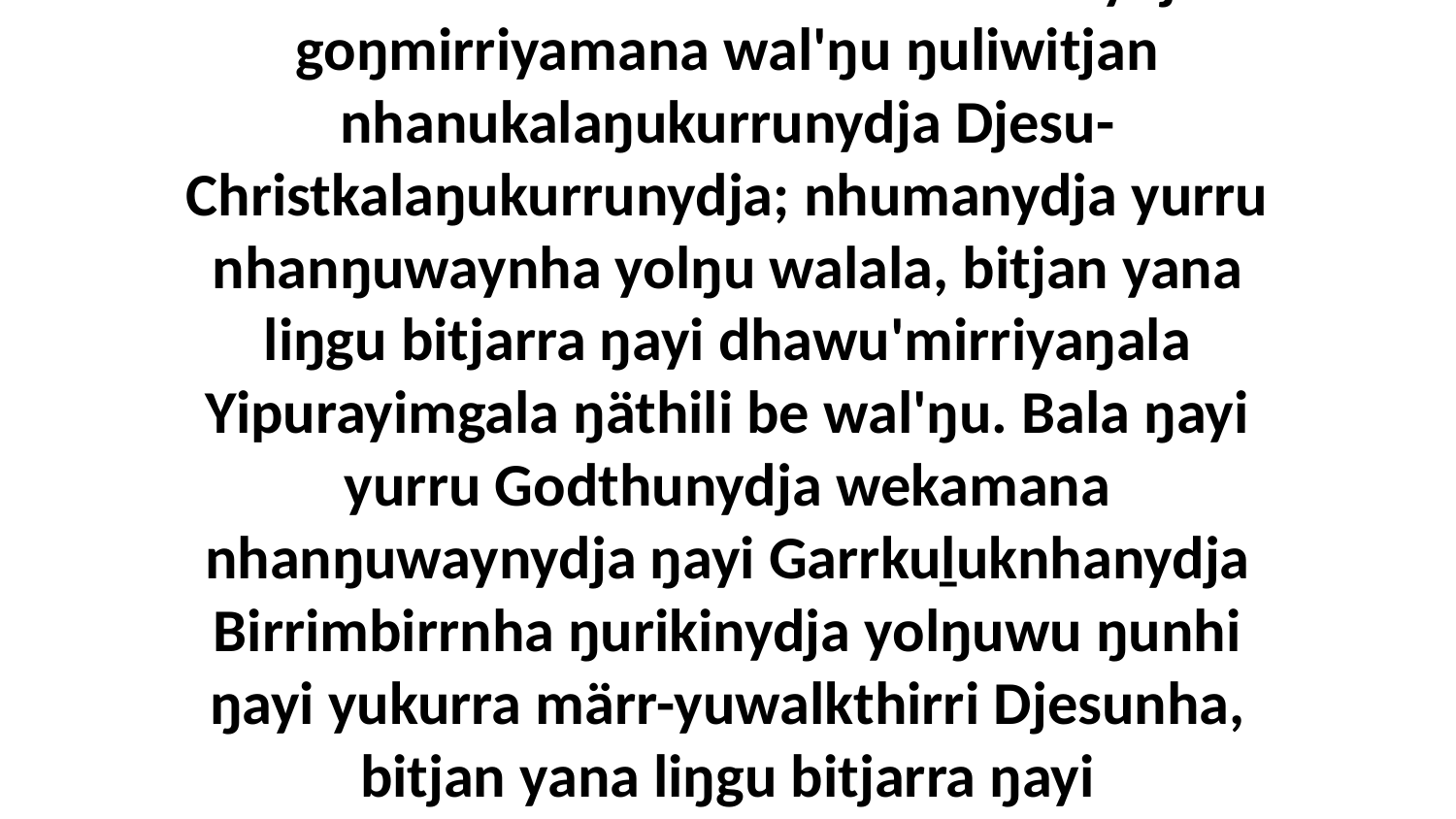

14 Yo, ŋayi Djesunydja bitjarrayi rakunydhinanydja, märr yurru Godthunydja nhumalanha mulku'-mulkurunhanydja goŋmirriyamana wal'ŋu ŋuliwitjan nhanukalaŋukurrunydja Djesu-Christkalaŋukurrunydja; nhumanydja yurru nhanŋuwaynha yolŋu walala, bitjan yana liŋgu bitjarra ŋayi dhawu'mirriyaŋala Yipurayimgala ŋäthili be wal'ŋu. Bala ŋayi yurru Godthunydja wekamana nhanŋuwaynydja ŋayi Garrkuḻuknhanydja Birrimbirrnha ŋurikinydja yolŋuwu ŋunhi ŋayi yukurra märr-yuwalkthirri Djesunha, bitjan yana liŋgu bitjarra ŋayi dhawu'mirriyaŋala.Godkunydja dhawu' yurru yukurra dhärra bitjanna liŋguna-wala yana